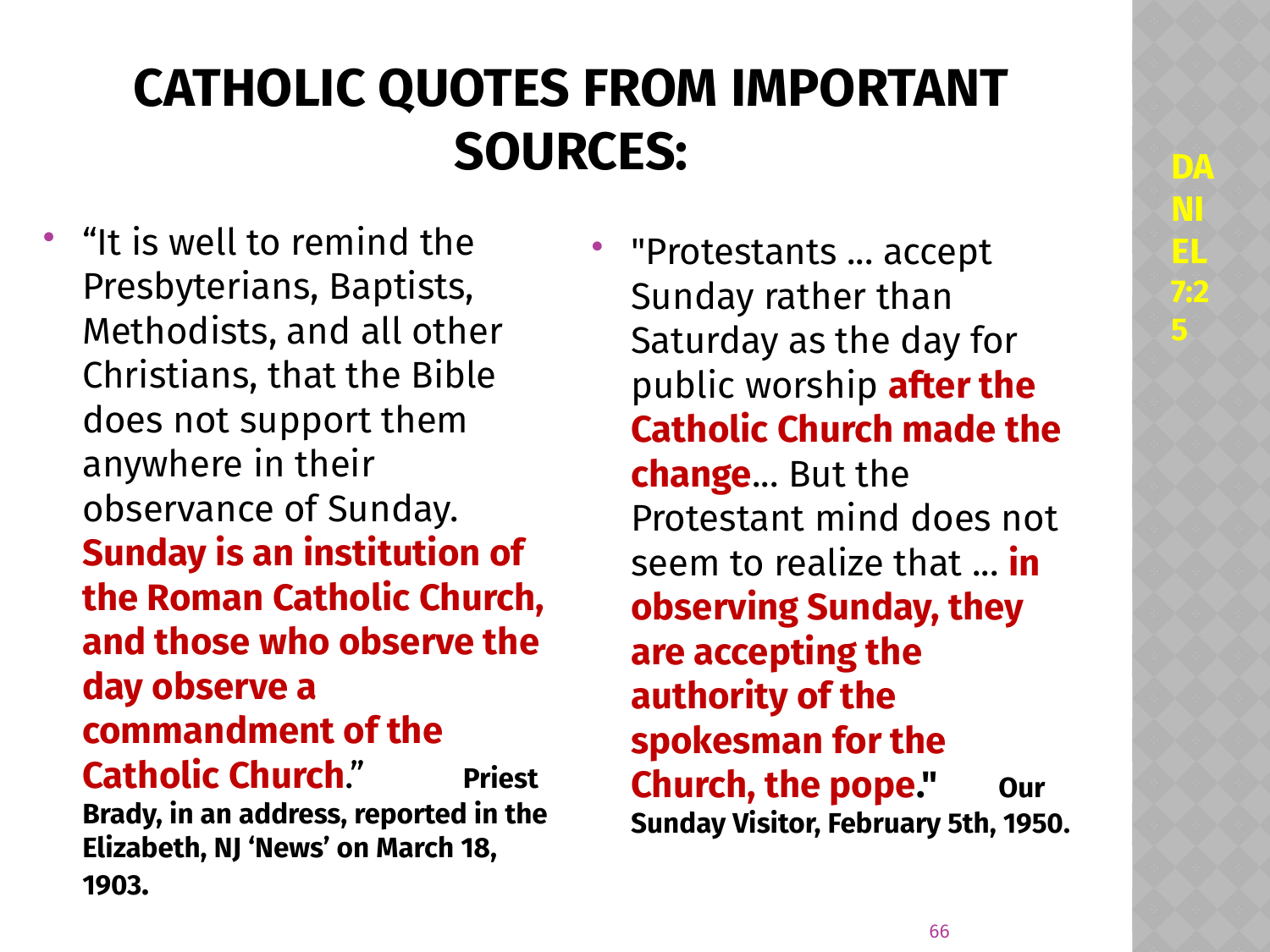

# Catholic quotes from important sources:
DANIEL 7:25
“It is well to remind the Presbyterians, Baptists, Methodists, and all other Christians, that the Bible does not support them anywhere in their observance of Sunday. Sunday is an institution of the Roman Catholic Church, and those who observe the day observe a commandment of the Catholic Church.”          Priest Brady, in an address, reported in the Elizabeth, NJ ‘News’ on March 18, 1903.
"Protestants ... accept Sunday rather than Saturday as the day for public worship after the Catholic Church made the change... But the Protestant mind does not seem to realize that ... in observing Sunday, they are accepting the authority of the spokesman for the Church, the pope."       Our Sunday Visitor, February 5th, 1950.
66